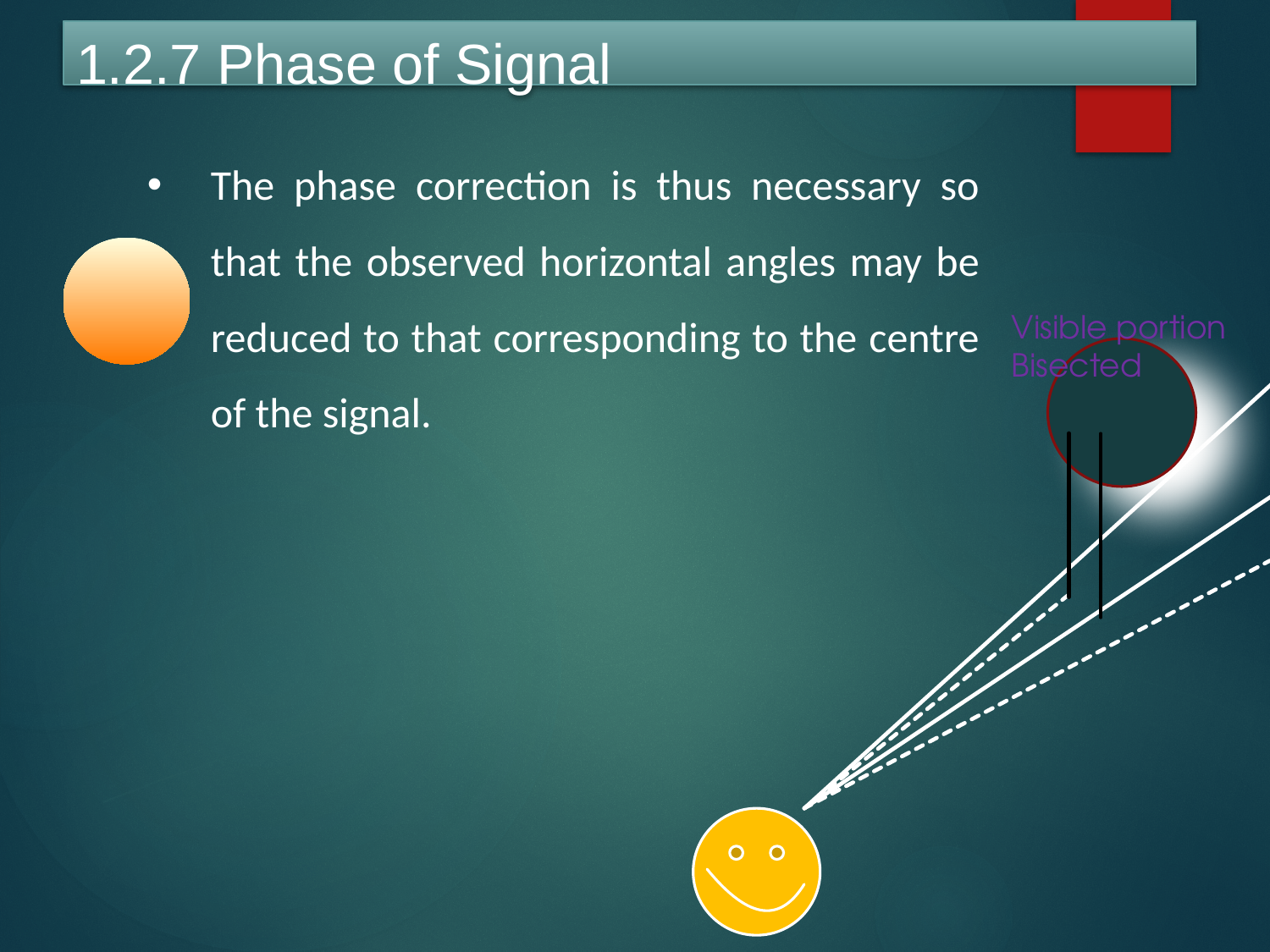

# 1.2.7 Phase of Signal
The phase correction is thus necessary so that the observed horizontal angles may be reduced to that corresponding to the centre of the signal.

Visible portion
Bisected